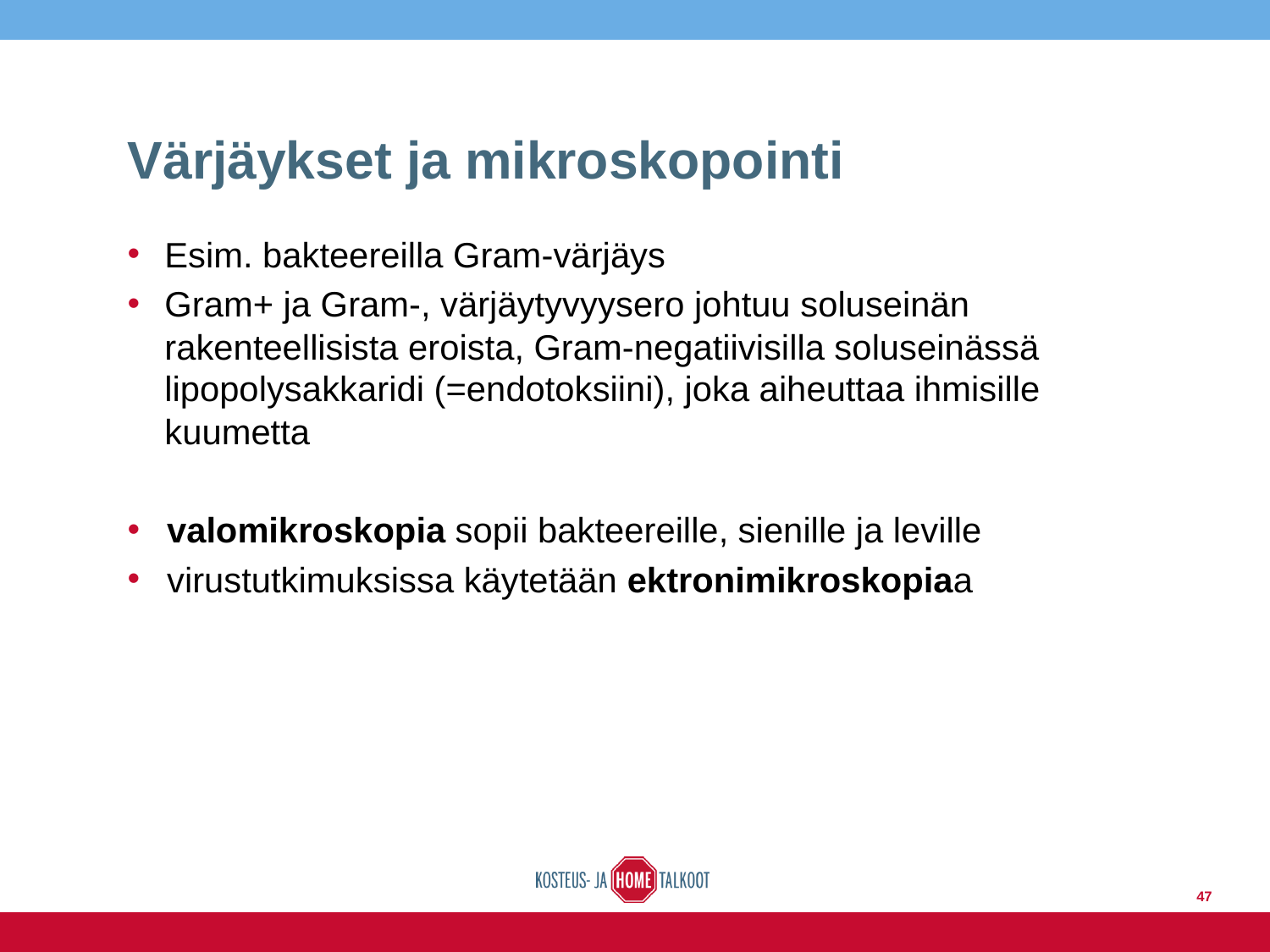

# Värjäykset ja mikroskopointi
Esim. bakteereilla Gram-värjäys
Gram+ ja Gram-, värjäytyvyysero johtuu soluseinän rakenteellisista eroista, Gram-negatiivisilla soluseinässä lipopolysakkaridi (=endotoksiini), joka aiheuttaa ihmisille kuumetta

valomikroskopia sopii bakteereille, sienille ja leville
virustutkimuksissa käytetään ektronimikroskopiaa
47